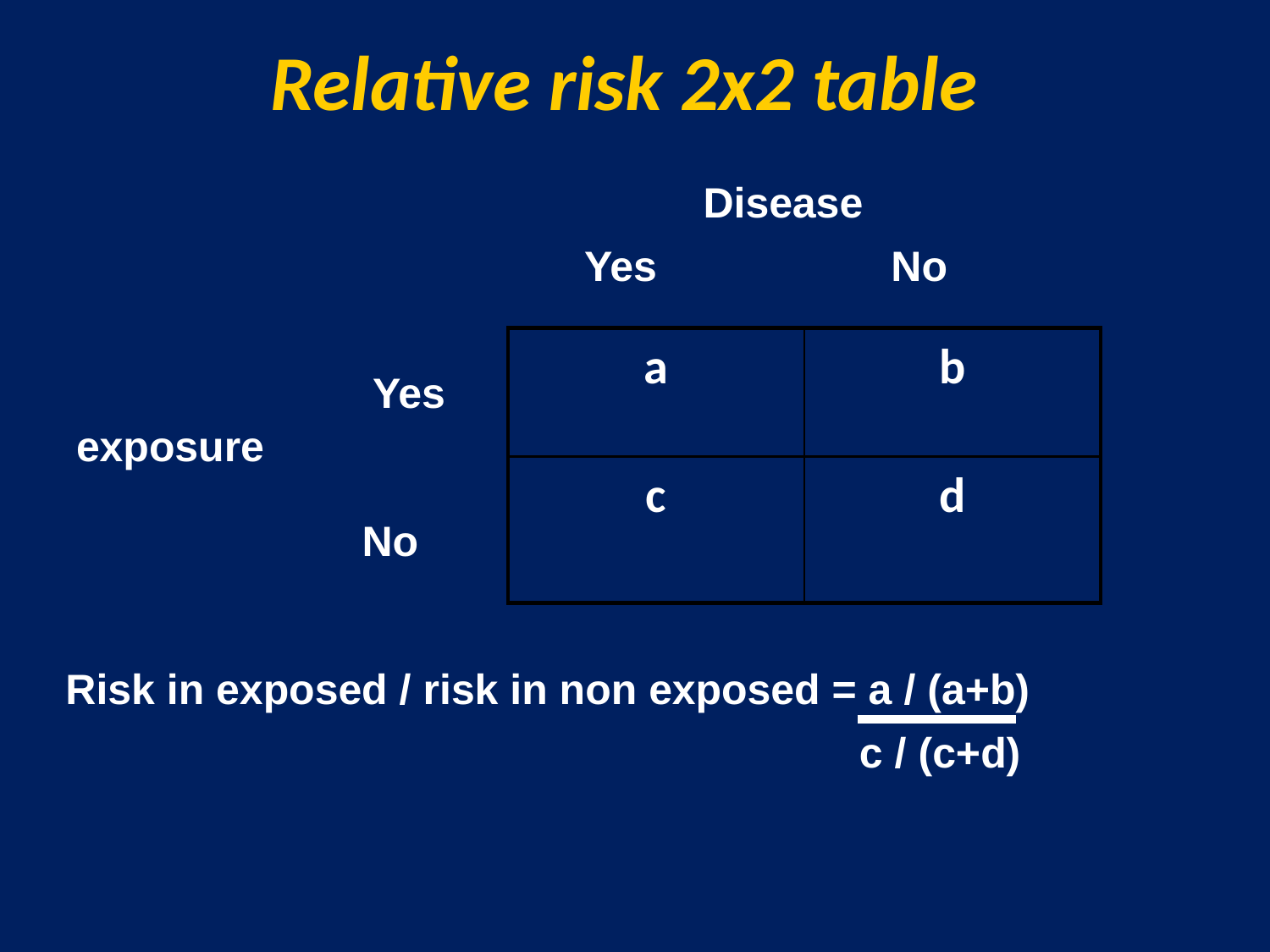

# Relative risk 2x2 table
Disease
Yes
No
a
b
Yes
exposure
c
d
No
Risk in exposed / risk in non exposed = a / (a+b)
c / (c+d)